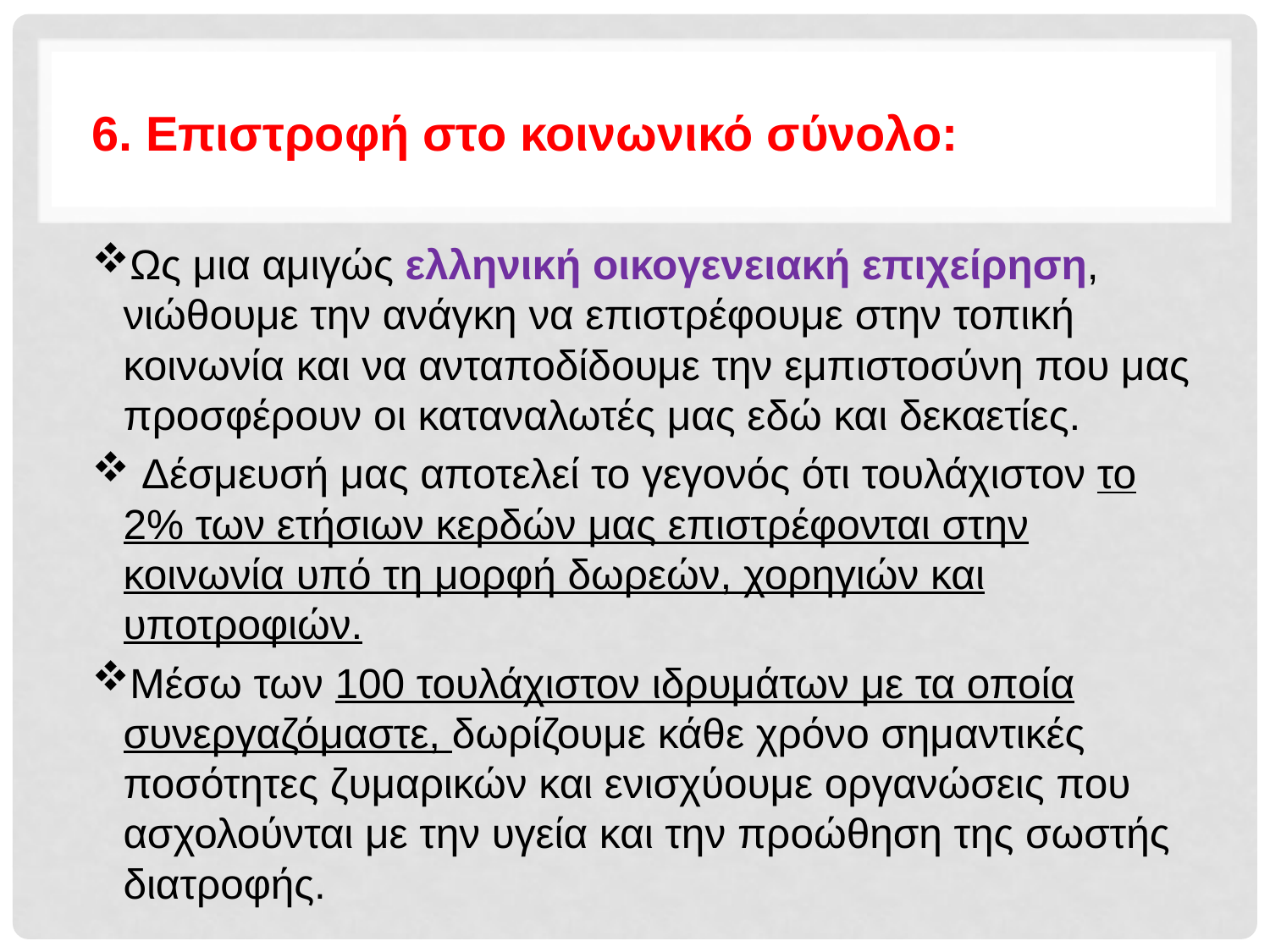

6. Επιστροφή στο κοινωνικό σύνολο:

Ως μια αμιγώς ελληνική οικογενειακή επιχείρηση, νιώθουμε την ανάγκη να επιστρέφουμε στην τοπική κοινωνία και να ανταποδίδουμε την εμπιστοσύνη που μας προσφέρουν οι καταναλωτές μας εδώ και δεκαετίες.
 Δέσμευσή μας αποτελεί το γεγονός ότι τουλάχιστον το 2% των ετήσιων κερδών μας επιστρέφονται στην κοινωνία υπό τη μορφή δωρεών, χορηγιών και υποτροφιών.
Μέσω των 100 τουλάχιστον ιδρυμάτων με τα οποία συνεργαζόμαστε, δωρίζουμε κάθε χρόνο σημαντικές ποσότητες ζυμαρικών και ενισχύουμε οργανώσεις που ασχολούνται με την υγεία και την προώθηση της σωστής διατροφής.